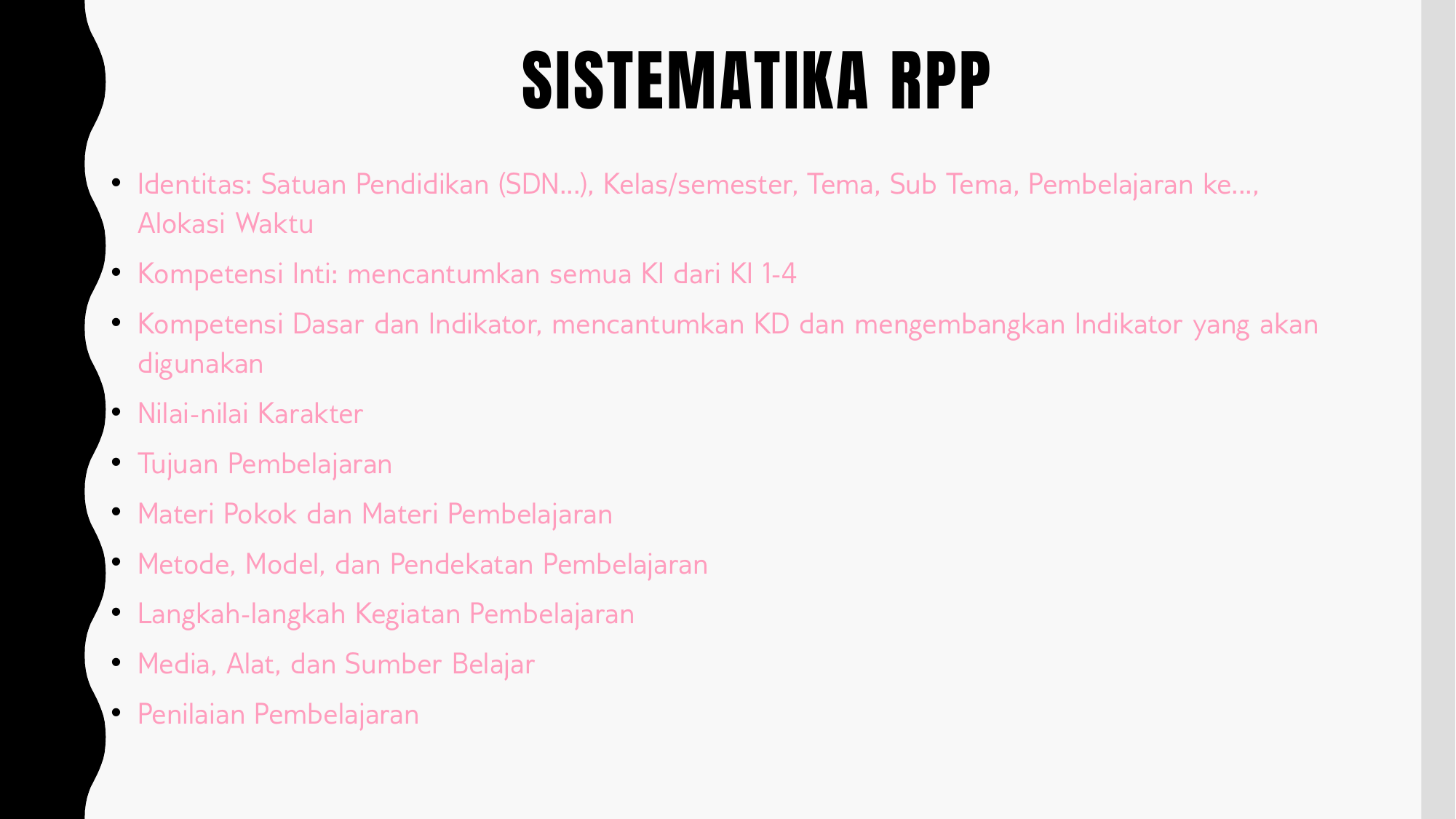

# Sistematika RPP
Identitas: Satuan Pendidikan (SDN...), Kelas/semester, Tema, Sub Tema, Pembelajaran ke..., Alokasi Waktu
Kompetensi Inti: mencantumkan semua KI dari KI 1-4
Kompetensi Dasar dan Indikator, mencantumkan KD dan mengembangkan Indikator yang akan digunakan
Nilai-nilai Karakter
Tujuan Pembelajaran
Materi Pokok dan Materi Pembelajaran
Metode, Model, dan Pendekatan Pembelajaran
Langkah-langkah Kegiatan Pembelajaran
Media, Alat, dan Sumber Belajar
Penilaian Pembelajaran